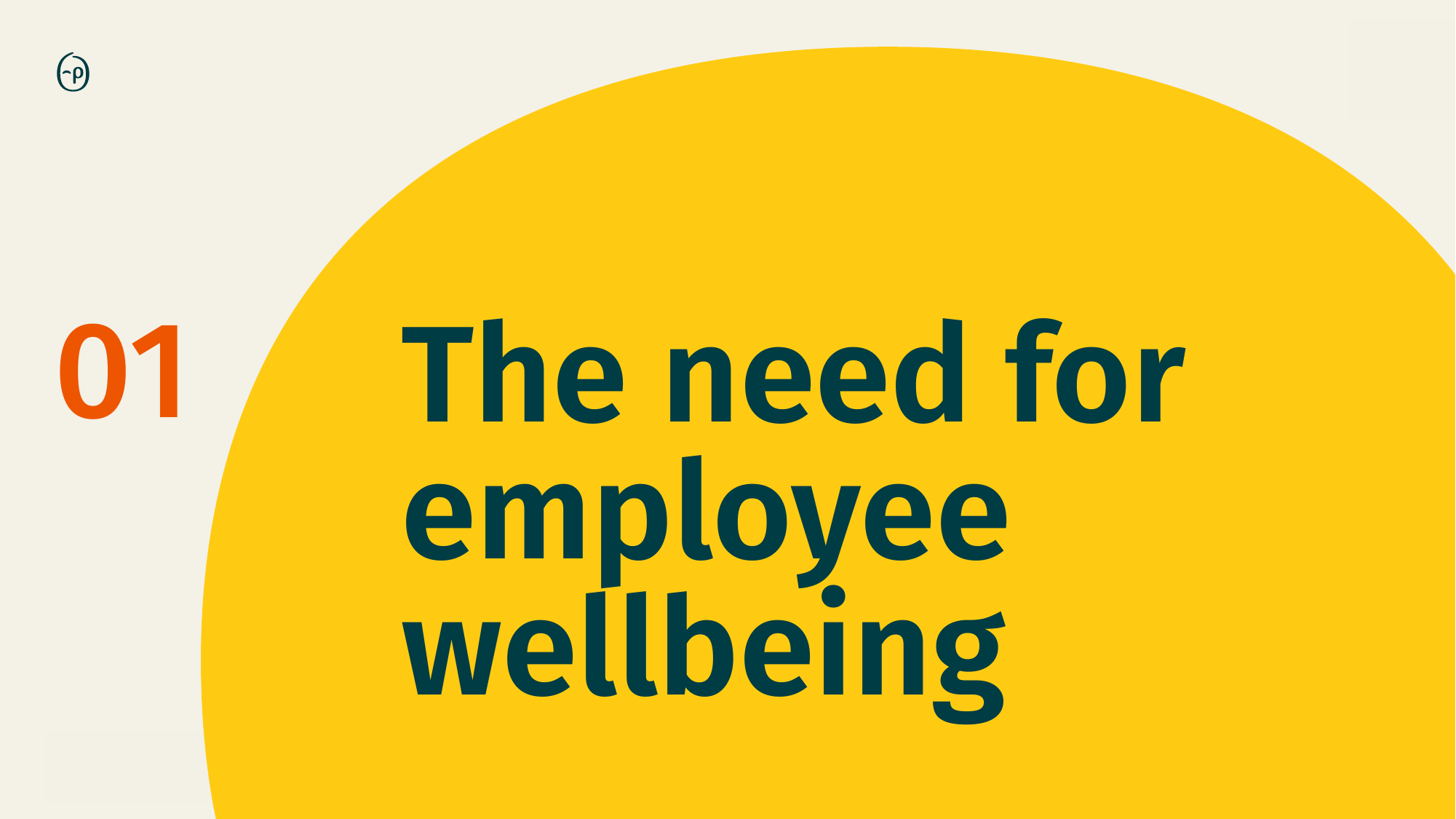

01
# The need for employee wellbeing